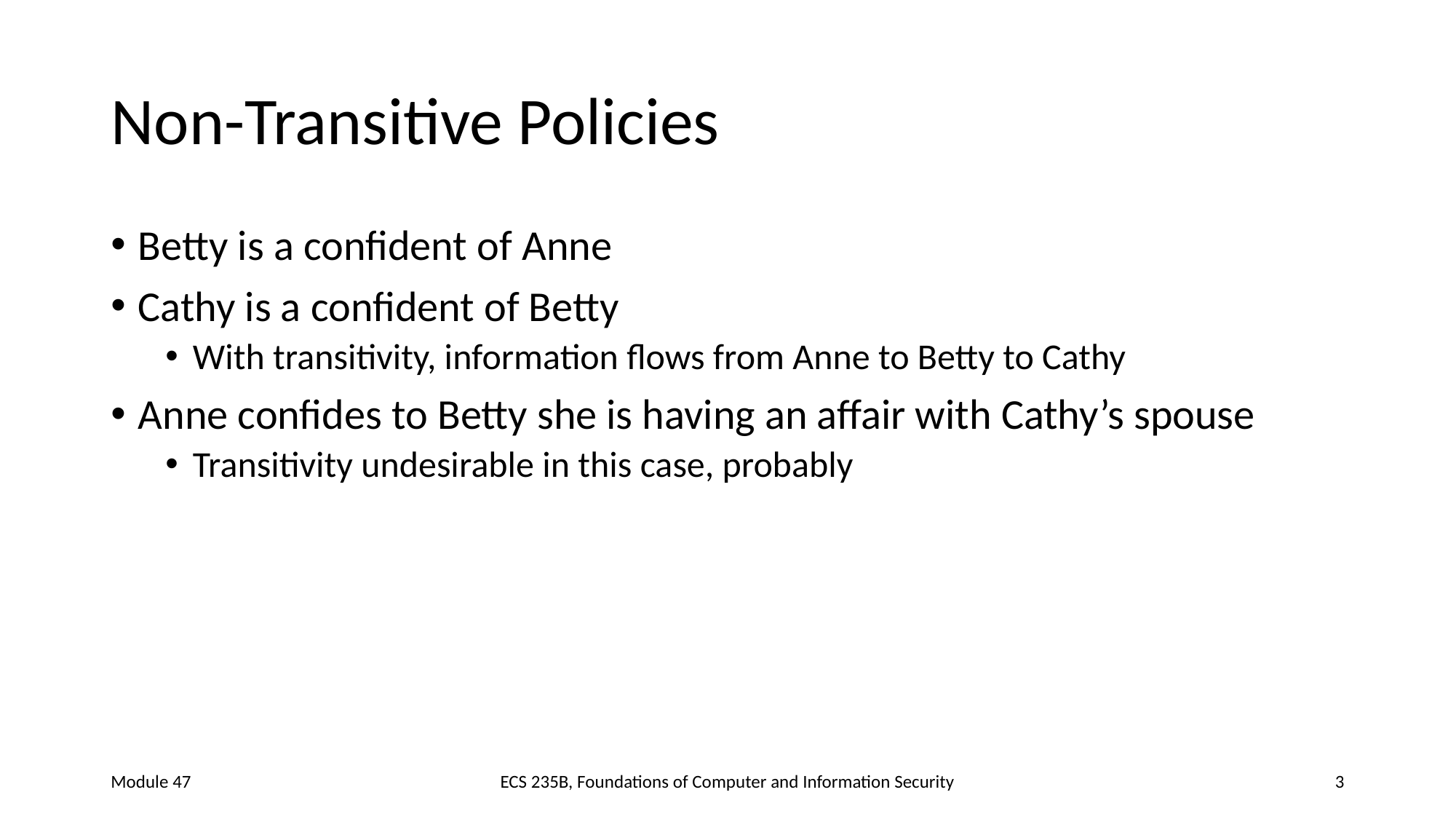

# Non-Transitive Policies
Betty is a confident of Anne
Cathy is a confident of Betty
With transitivity, information flows from Anne to Betty to Cathy
Anne confides to Betty she is having an affair with Cathy’s spouse
Transitivity undesirable in this case, probably
Module 47
ECS 235B, Foundations of Computer and Information Security
3